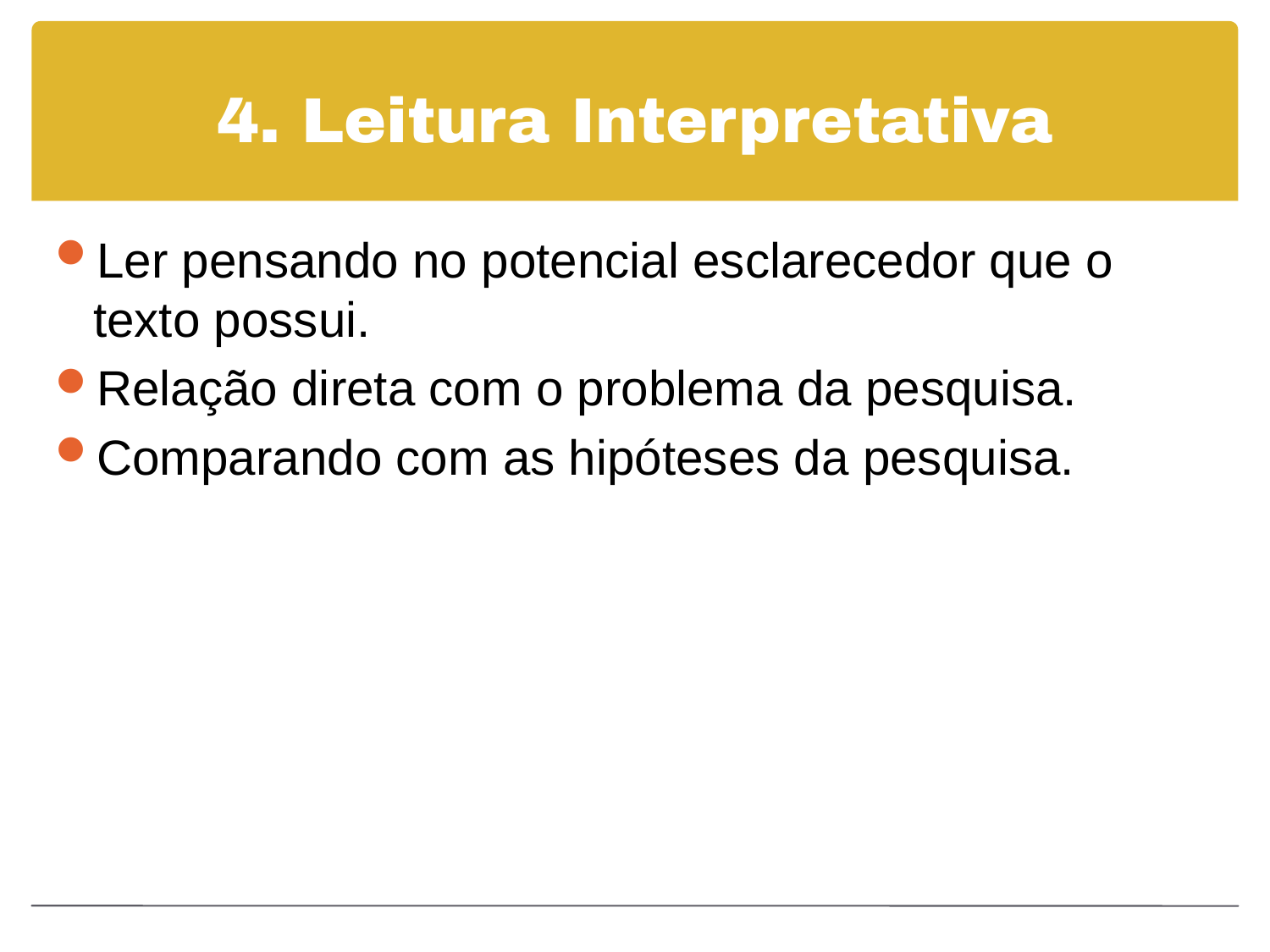

# 4. Leitura Interpretativa
Ler pensando no potencial esclarecedor que o texto possui.
Relação direta com o problema da pesquisa.
Comparando com as hipóteses da pesquisa.